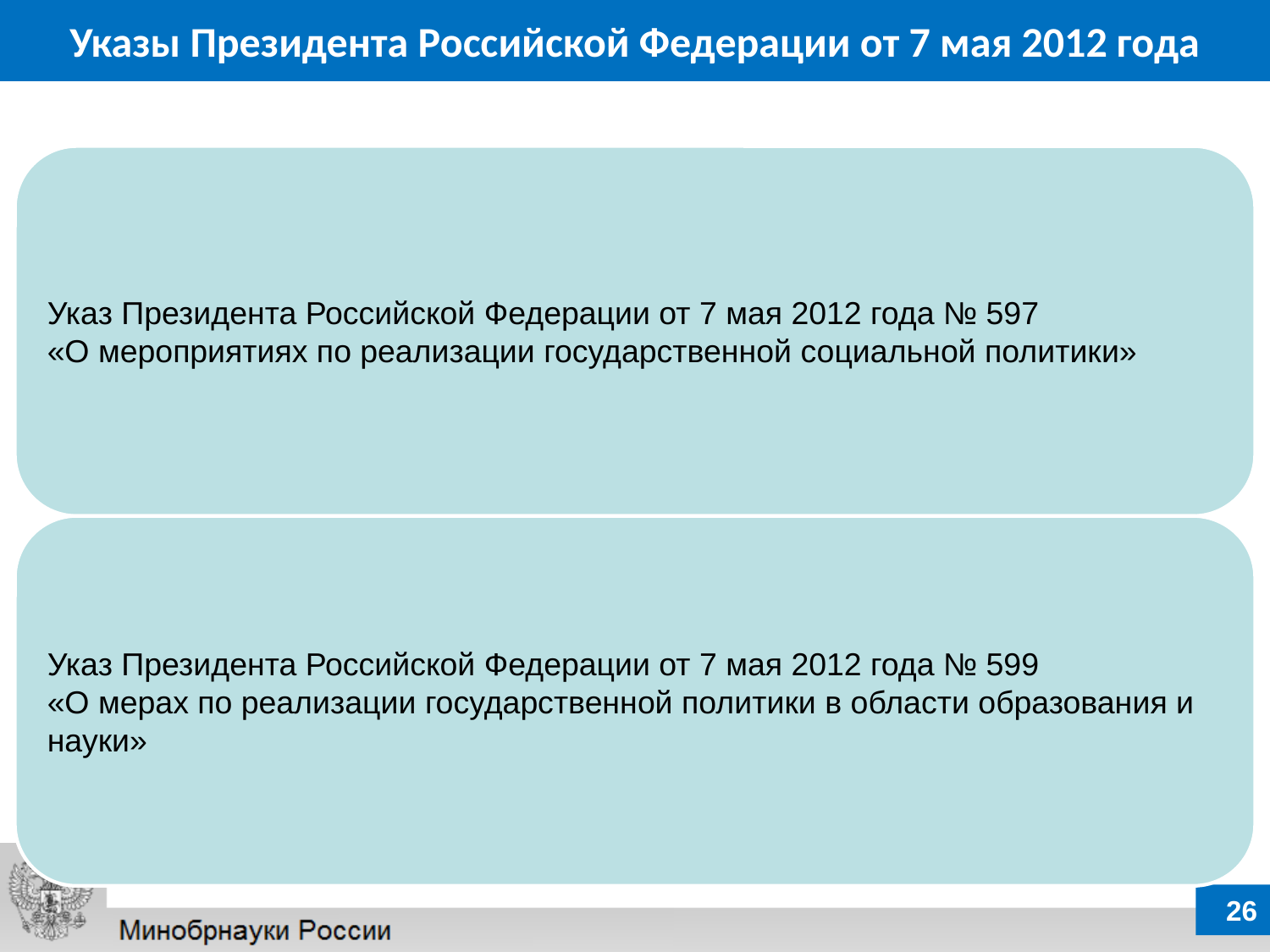

Указы Президента Российской Федерации от 7 мая 2012 года
Указ Президента Российской Федерации от 7 мая 2012 года № 597
«О мероприятиях по реализации государственной социальной политики»
Указ Президента Российской Федерации от 7 мая 2012 года № 599
«О мерах по реализации государственной политики в области образования и науки»